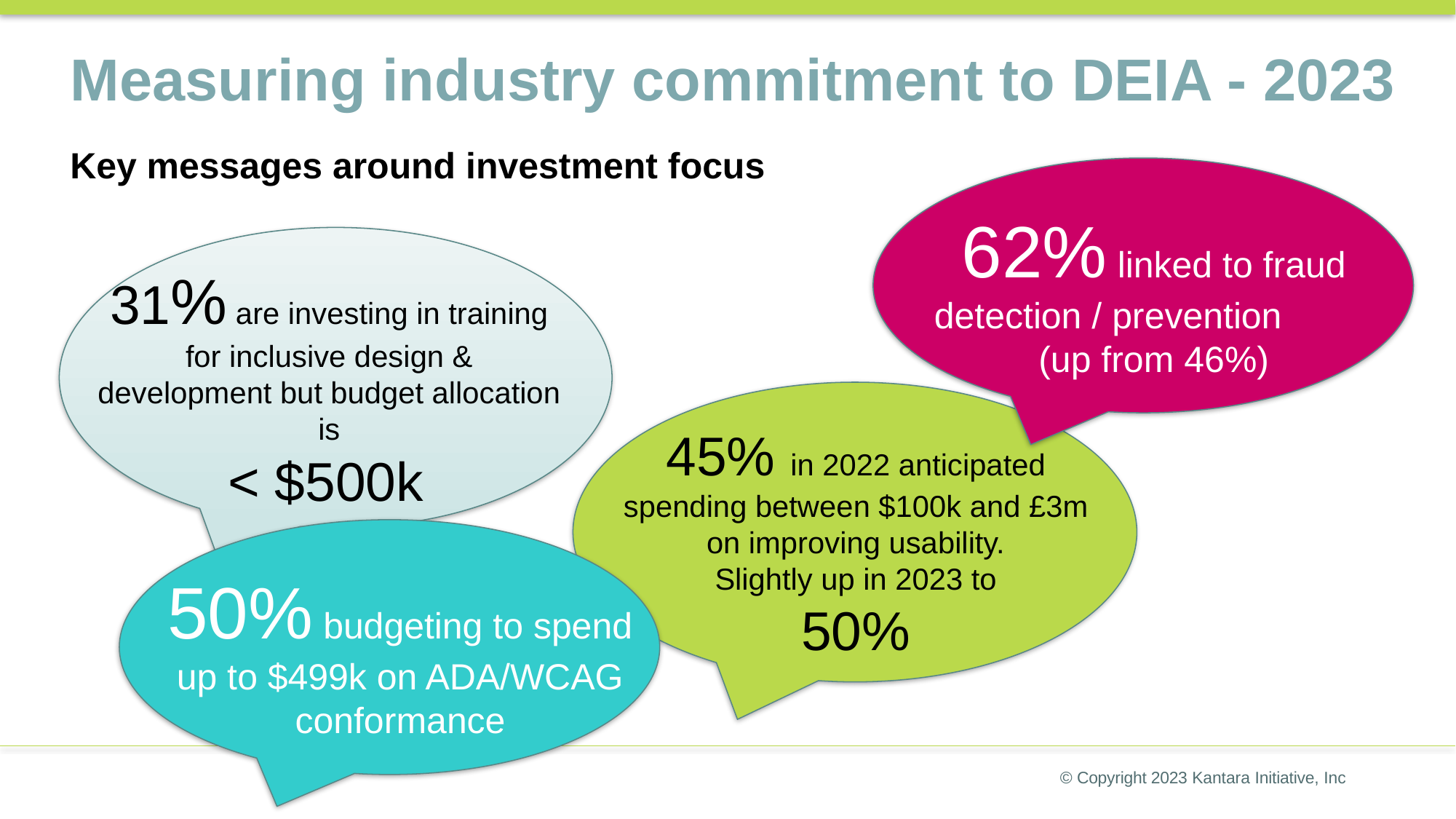

# Measuring industry commitment to DEIA - 2023
Key messages around investment focus

62% linked to fraud detection / prevention          (up from 46%)

31% are investing in training for inclusive design & development but budget allocation is
 < $500k

45% in 2022 anticipated spending between $100k and £3m on improving usability.
Slightly up in 2023 to
50%

50% budgeting to spend up to $499k on ADA/WCAG conformance